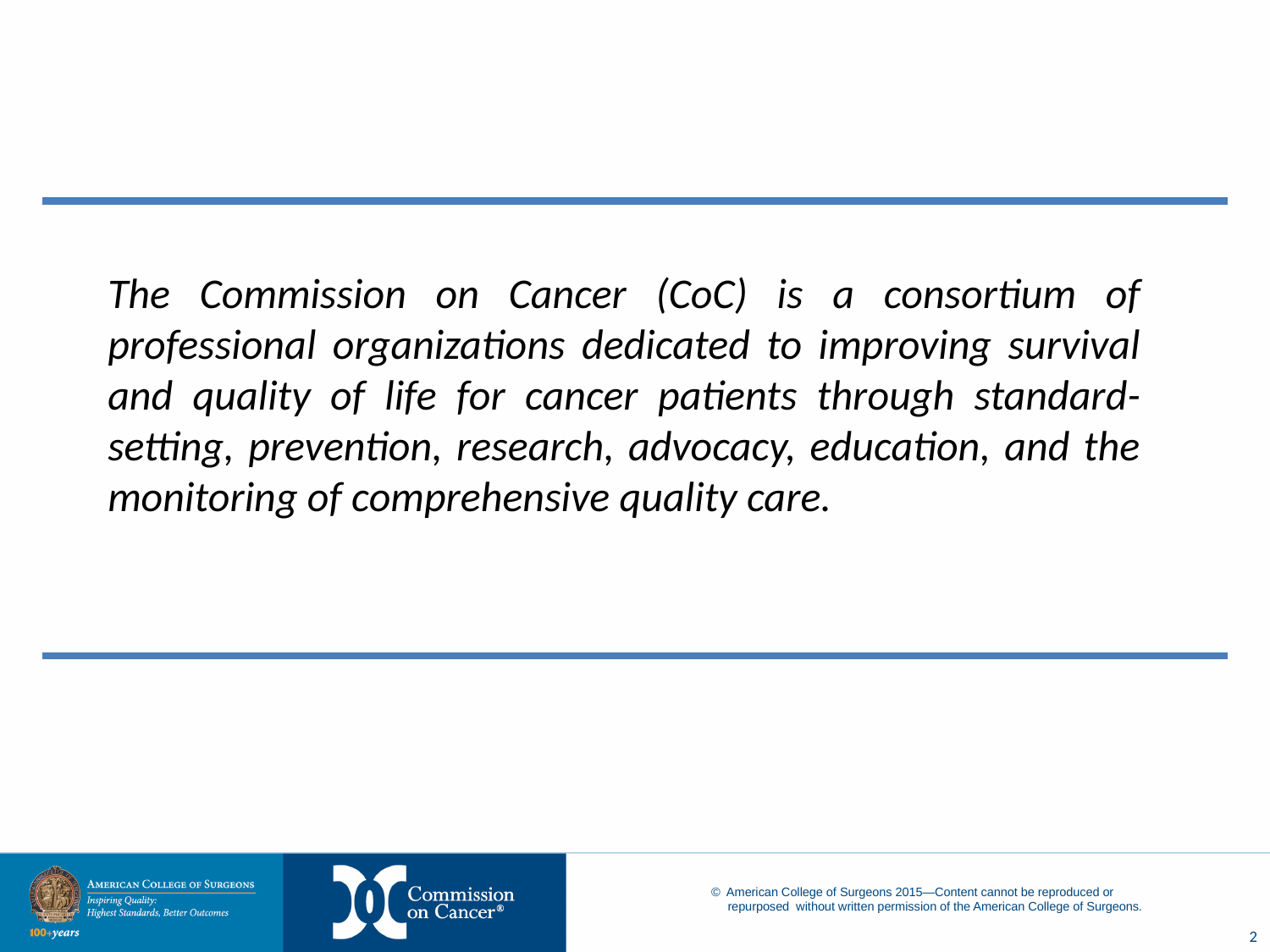

The Commission on Cancer (CoC) is a consortium of professional organizations dedicated to improving survival and quality of life for cancer patients through standard-setting, prevention, research, advocacy, education, and the monitoring of comprehensive quality care.